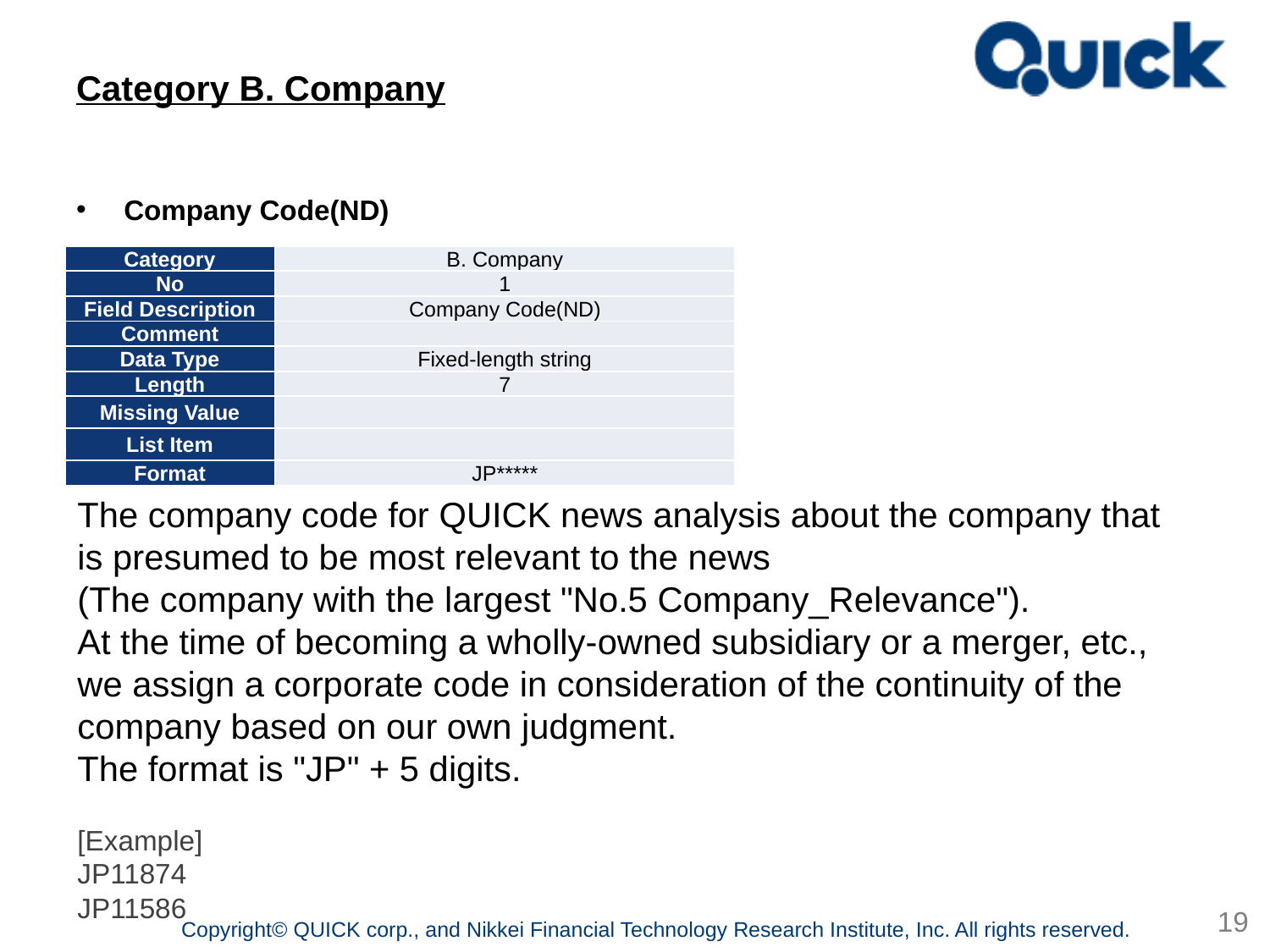

# Category B. Company
Company Code(ND)
| Category | B. Company |
| --- | --- |
| No | 1 |
| Field Description | Company Code(ND) |
| Comment |  |
| Data Type | Fixed-length string |
| Length | 7 |
| Missing Value |  |
| List Item |  |
| Format | JP\*\*\*\*\* |
The company code for QUICK news analysis about the company that is presumed to be most relevant to the news
(The company with the largest "No.5 Company_Relevance").
At the time of becoming a wholly-owned subsidiary or a merger, etc., we assign a corporate code in consideration of the continuity of the company based on our own judgment.
The format is "JP" + 5 digits.

[Example]
JP11874
JP11586
19